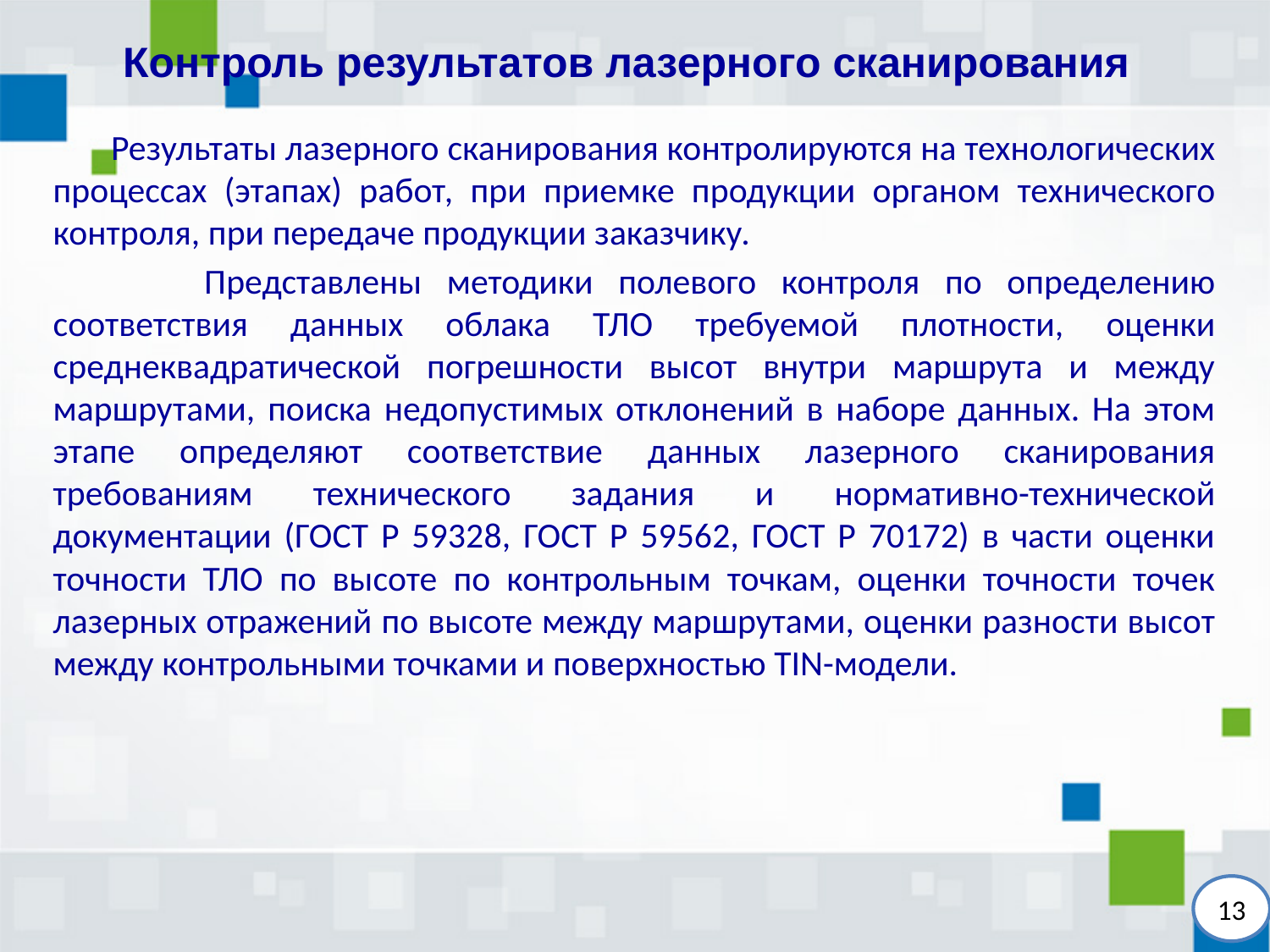

Контроль результатов лазерного сканирования

       Результаты лазерного сканирования контролируются на технологических процессах (этапах) работ, при приемке продукции органом технического контроля, при передаче продукции заказчику.
      Представлены методики полевого контроля по определению соответствия данных облака ТЛО требуемой плотности, оценки среднеквадратической погрешности высот внутри маршрута и между маршрутами, поиска недопустимых отклонений в наборе данных. На этом этапе определяют соответствие данных лазерного сканирования требованиям технического задания и нормативно-технической документации (ГОСТ Р 59328, ГОСТ Р 59562, ГОСТ Р 70172) в части оценки точности ТЛО по высоте по контрольным точкам, оценки точности точек лазерных отражений по высоте между маршрутами, оценки разности высот между контрольными точками и поверхностью TIN-модели.

13